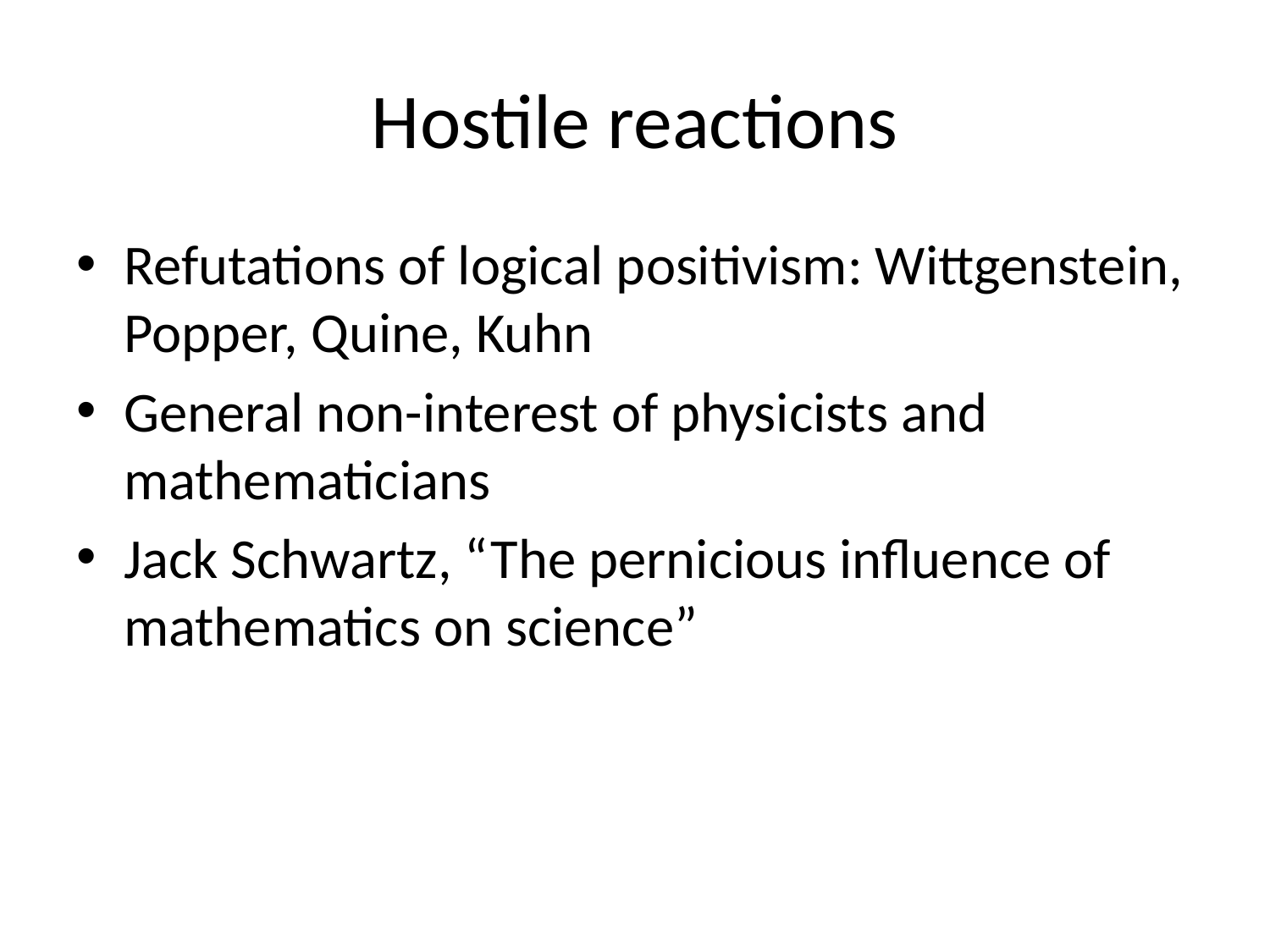

# Hostile reactions
Refutations of logical positivism: Wittgenstein, Popper, Quine, Kuhn
General non-interest of physicists and mathematicians
Jack Schwartz, “The pernicious influence of mathematics on science”